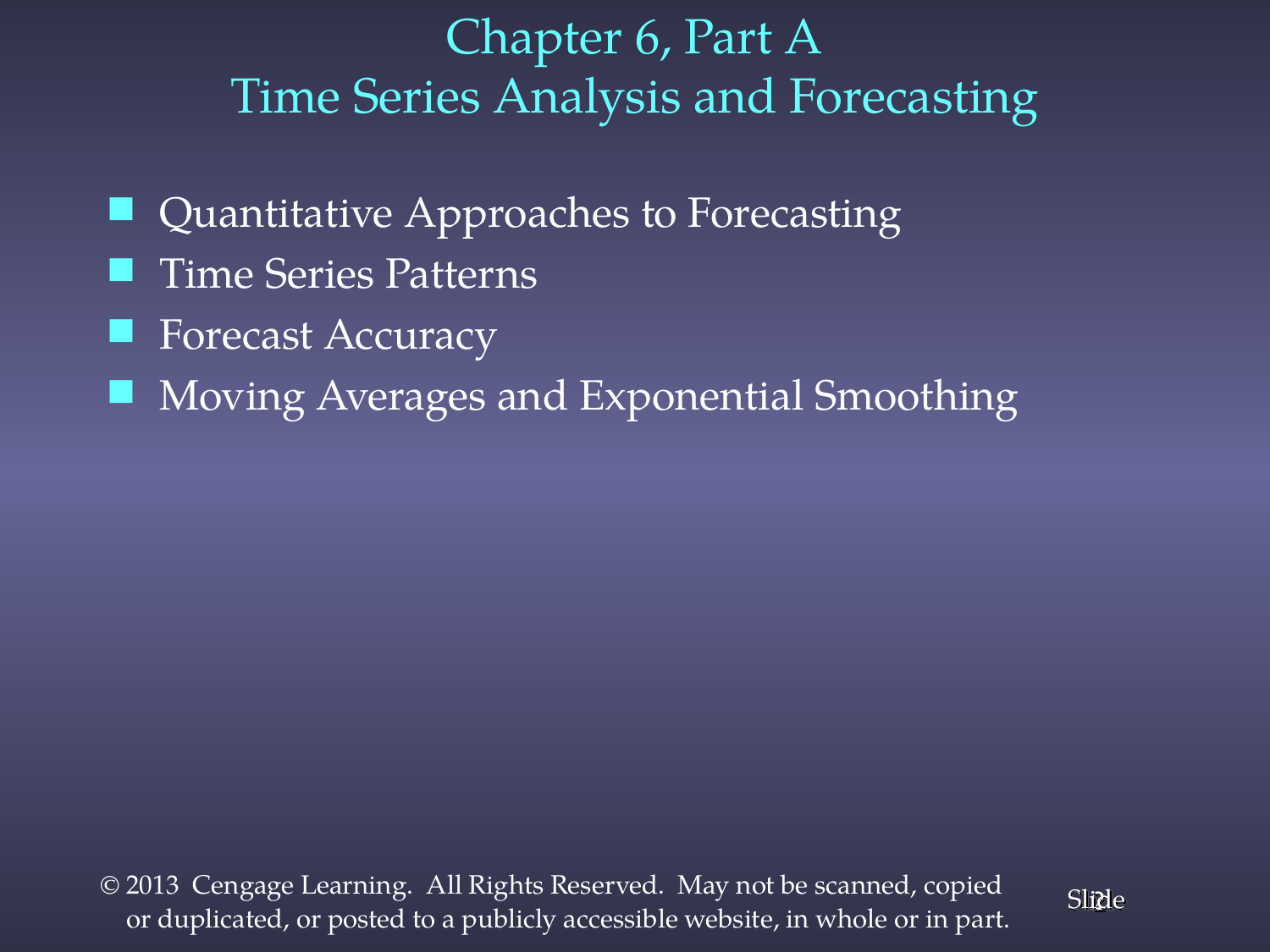

# Chapter 6, Part A Time Series Analysis and Forecasting
Quantitative Approaches to Forecasting
Time Series Patterns
Forecast Accuracy
Moving Averages and Exponential Smoothing